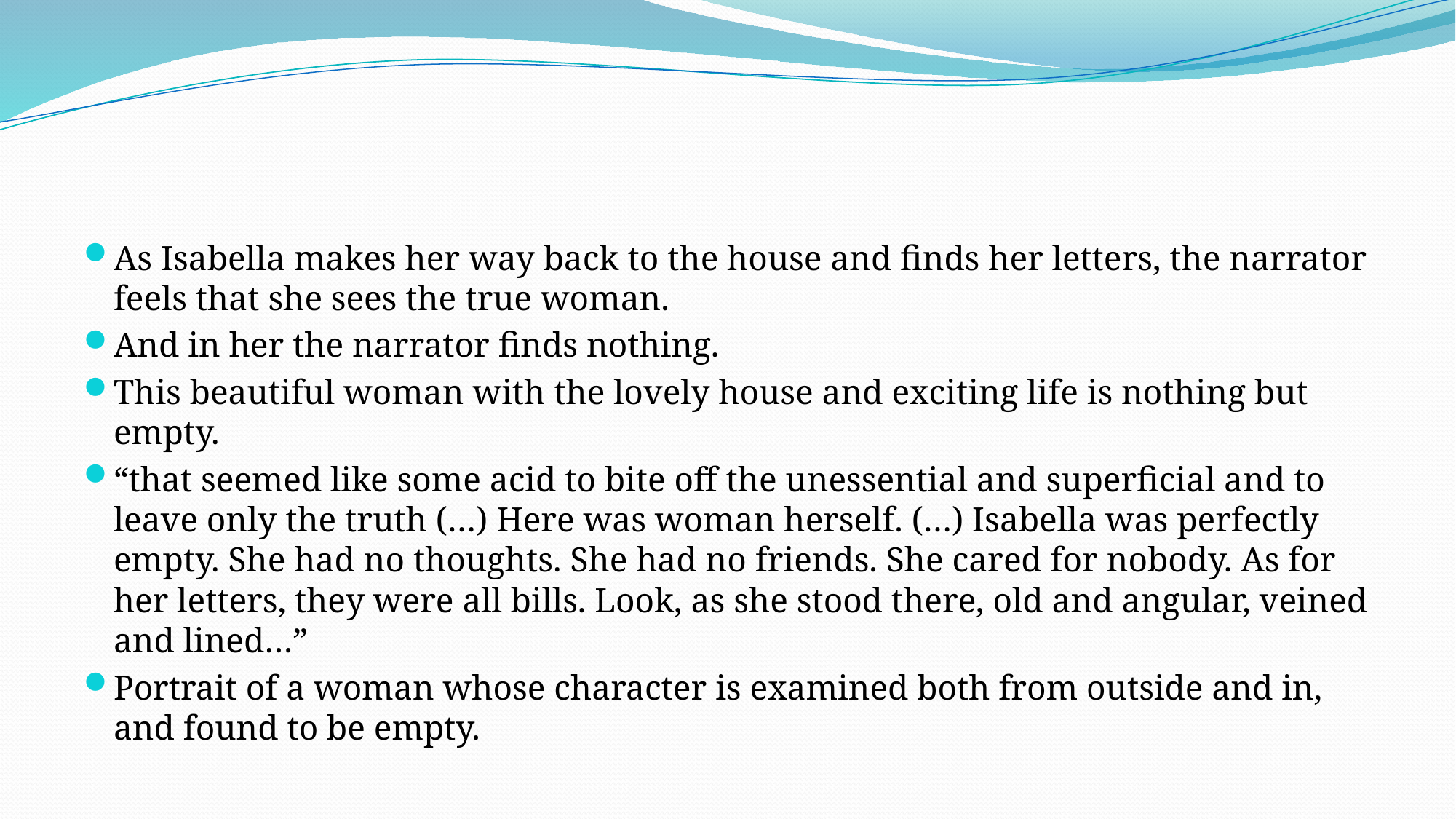

#
As Isabella makes her way back to the house and finds her letters, the narrator feels that she sees the true woman.
And in her the narrator finds nothing.
This beautiful woman with the lovely house and exciting life is nothing but empty.
“that seemed like some acid to bite off the unessential and superficial and to leave only the truth (…) Here was woman herself. (…) Isabella was perfectly empty. She had no thoughts. She had no friends. She cared for nobody. As for her letters, they were all bills. Look, as she stood there, old and angular, veined and lined…”
Portrait of a woman whose character is examined both from outside and in, and found to be empty.